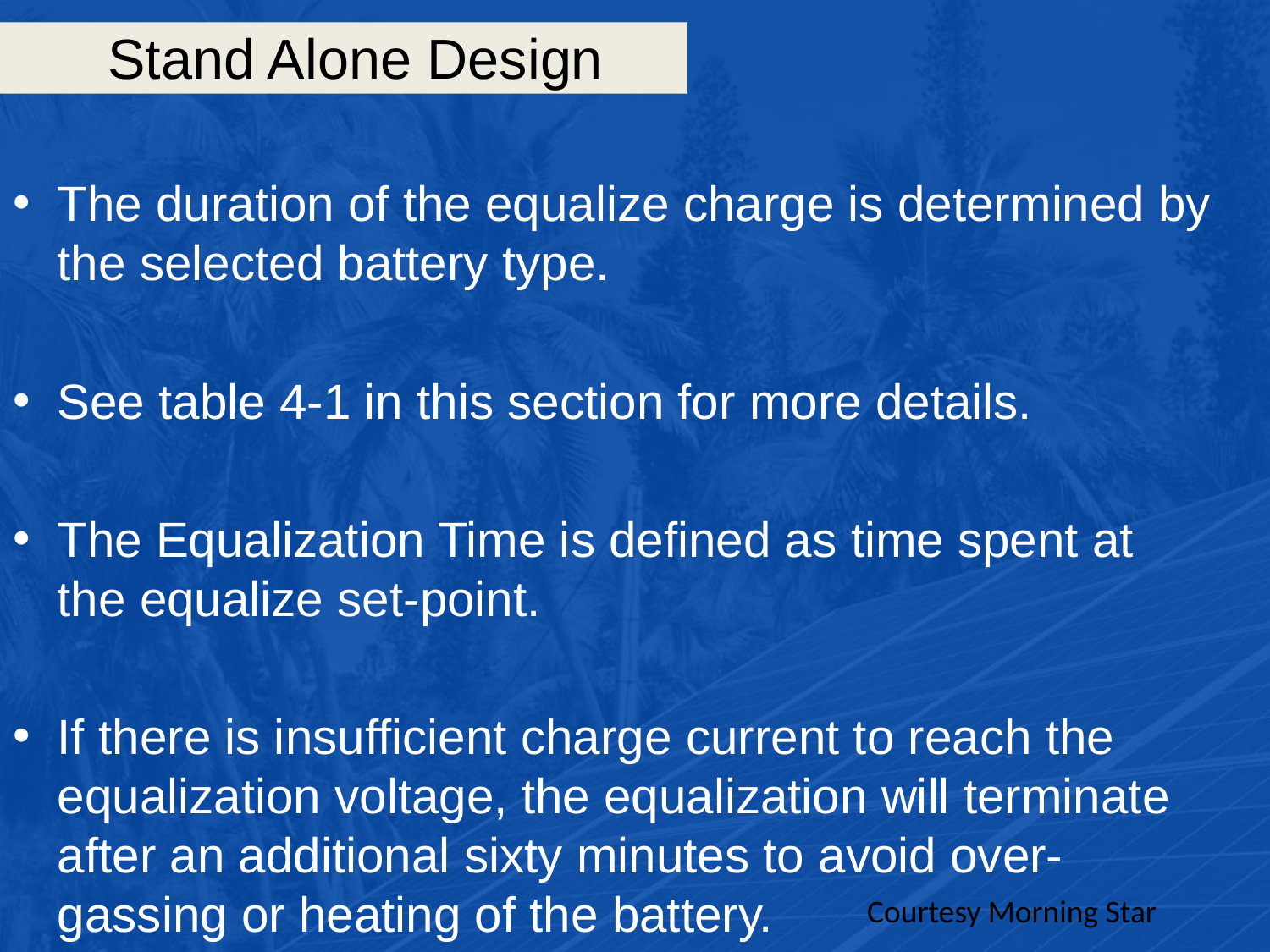

# Stand Alone Design
The duration of the equalize charge is determined by the selected battery type.

See table 4-1 in this section for more details.

The Equalization Time is defined as time spent at the equalize set-point.

If there is insufficient charge current to reach the equalization voltage, the equalization will terminate after an additional sixty minutes to avoid over-gassing or heating of the battery.
Courtesy Morning Star